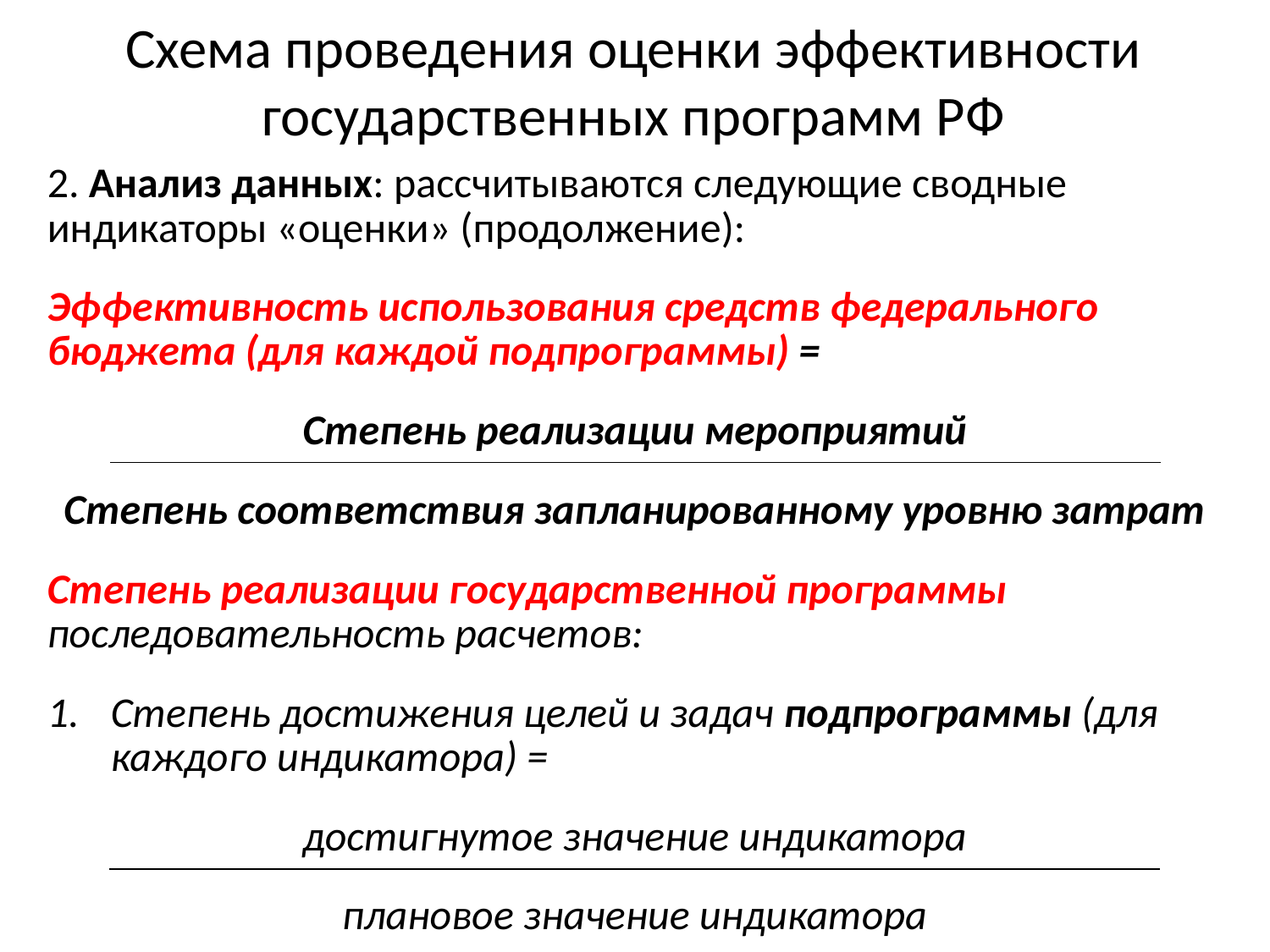

# Схема проведения оценки эффективности государственных программ РФ
2. Анализ данных: рассчитываются следующие сводные индикаторы «оценки» (продолжение):
Эффективность использования средств федерального бюджета (для каждой подпрограммы) =
Степень реализации мероприятий
Степень соответствия запланированному уровню затрат
Степень реализации государственной программы последовательность расчетов:
Степень достижения целей и задач подпрограммы (для каждого индикатора) =
достигнутое значение индикатора
плановое значение индикатора